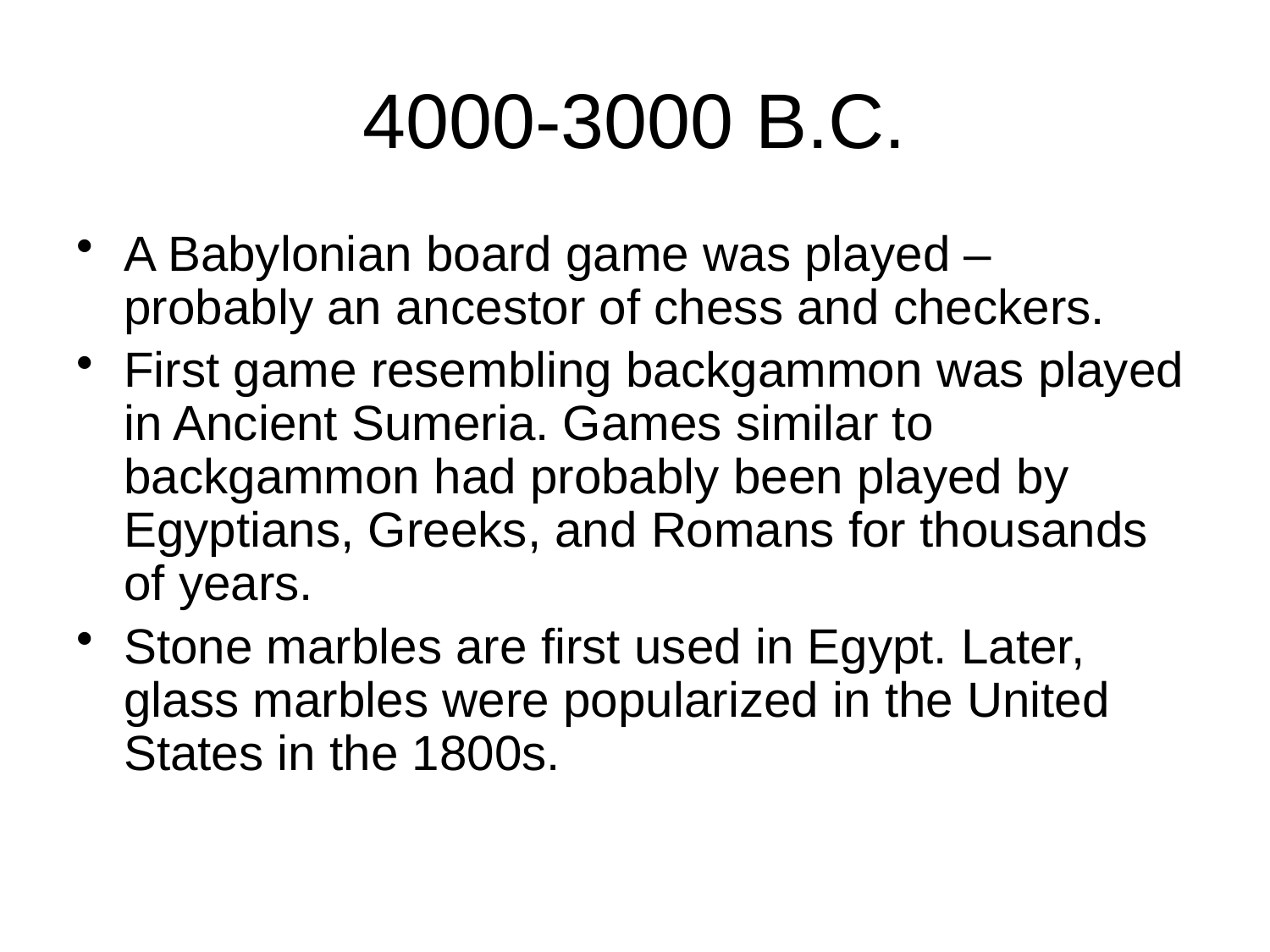

# 4000-3000 B.C.
A Babylonian board game was played – probably an ancestor of chess and checkers.
First game resembling backgammon was played in Ancient Sumeria. Games similar to backgammon had probably been played by Egyptians, Greeks, and Romans for thousands of years.
Stone marbles are first used in Egypt. Later, glass marbles were popularized in the United States in the 1800s.